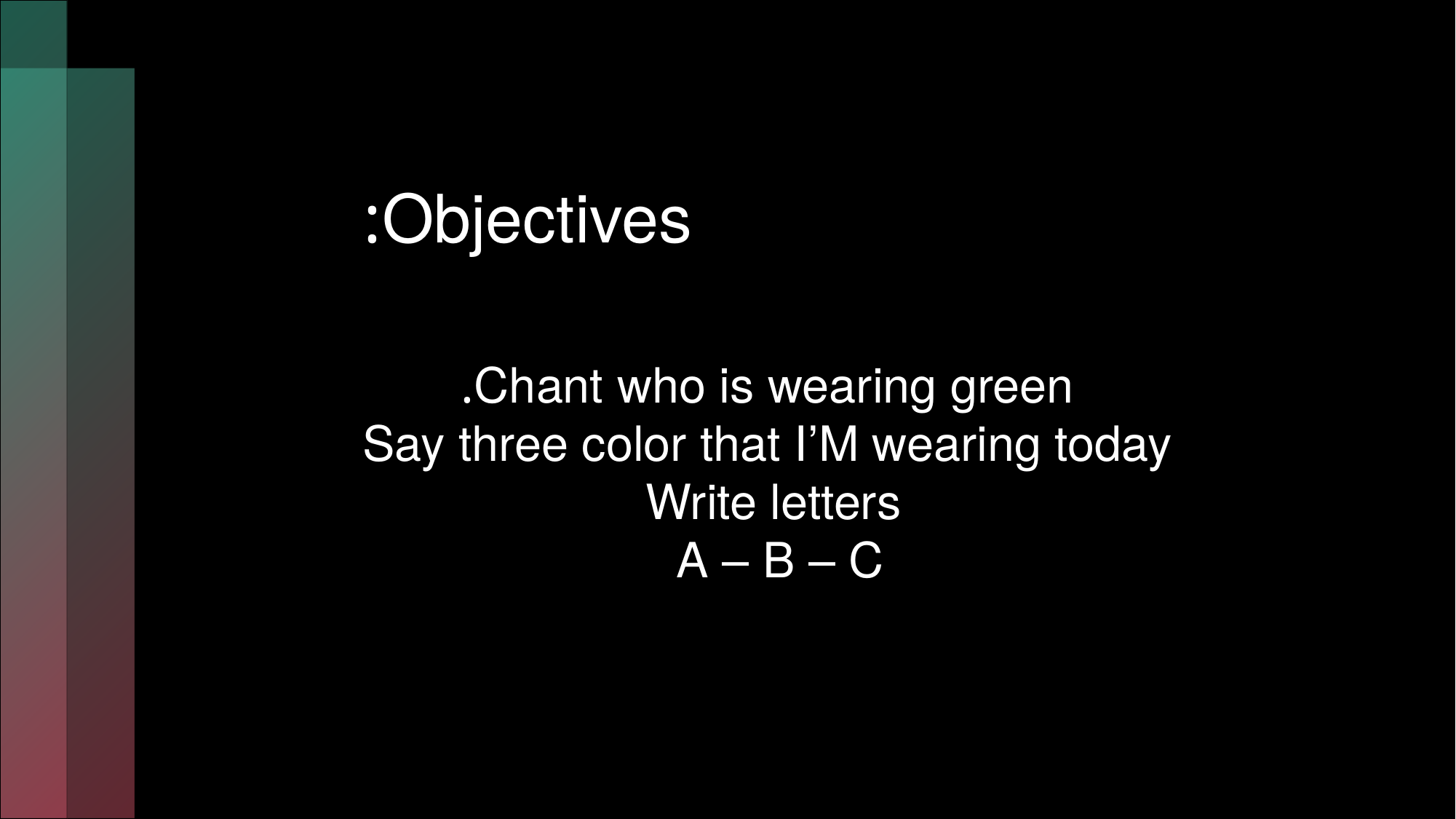

Objectives:

Chant who is wearing green.
Say three color that I’M wearing today
Write letters
A – B – C